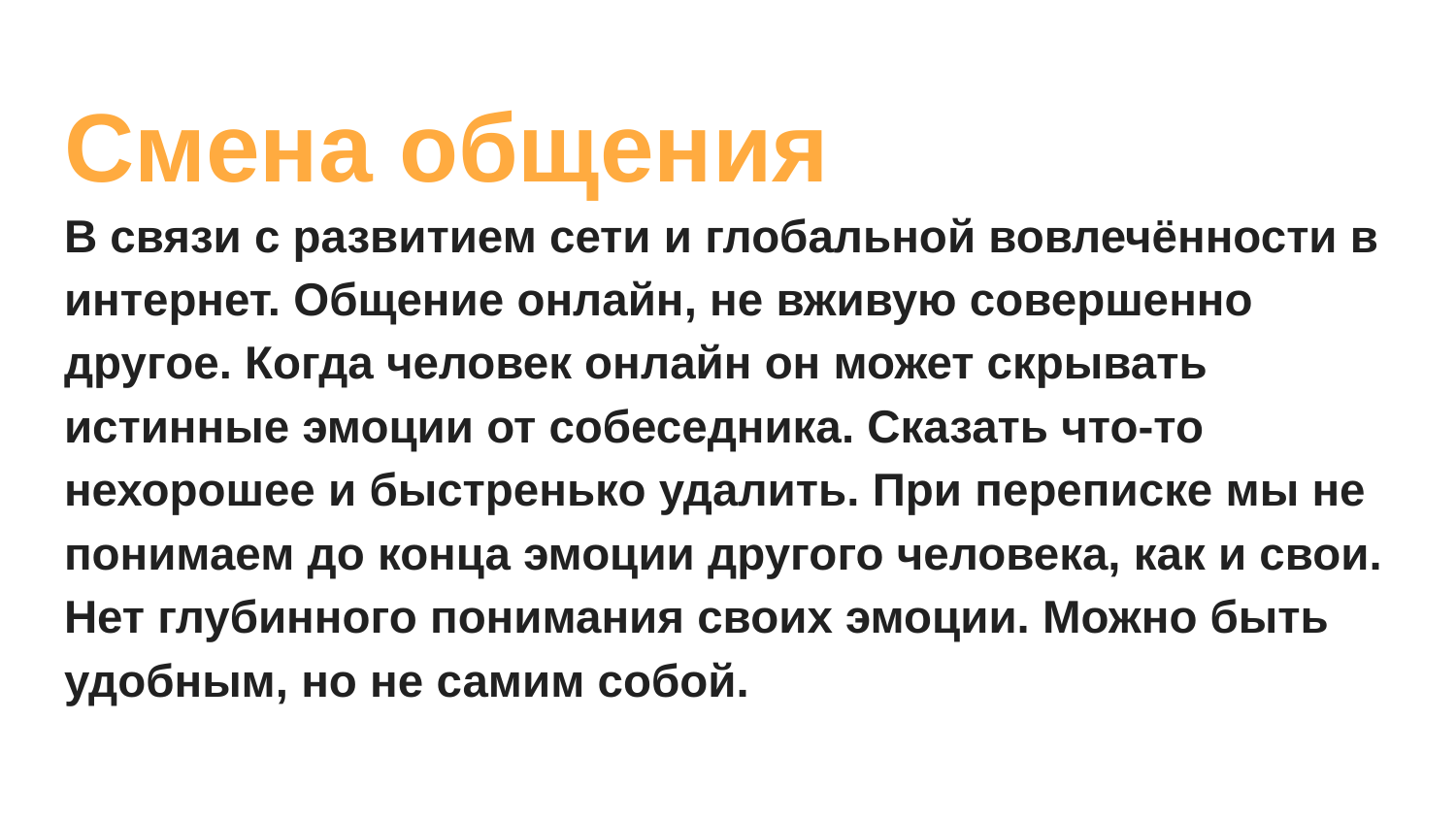

# Смена общения
В связи с развитием сети и глобальной вовлечённости в интернет. Общение онлайн, не вживую совершенно другое. Когда человек онлайн он может скрывать истинные эмоции от собеседника. Сказать что-то нехорошее и быстренько удалить. При переписке мы не понимаем до конца эмоции другого человека, как и свои. Нет глубинного понимания своих эмоции. Можно быть удобным, но не самим собой.